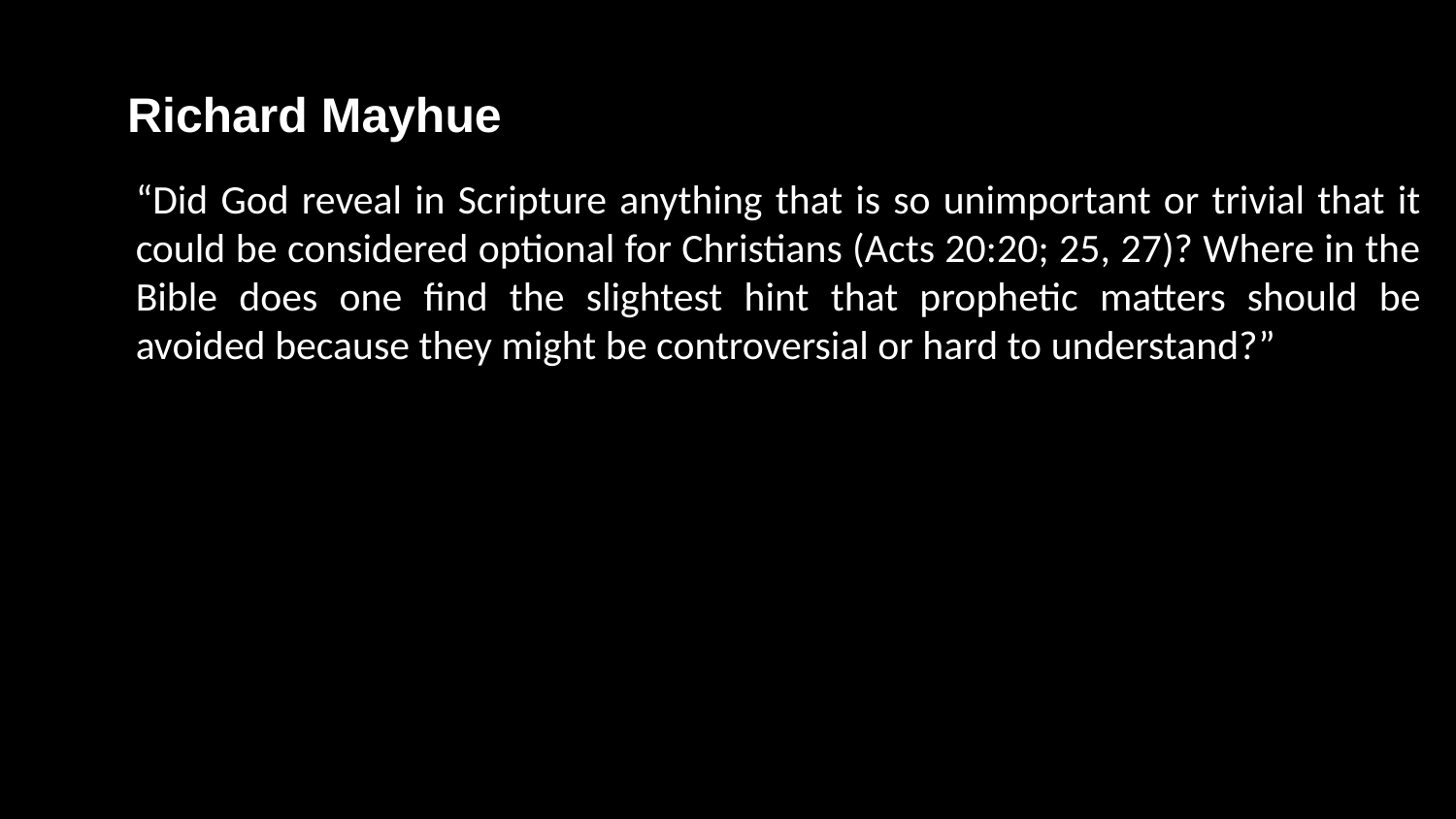

Richard Mayhue

“Did God reveal in Scripture anything that is so unimportant or trivial that it could be considered optional for Christians (Acts 20:20; 25, 27)? Where in the Bible does one find the slightest hint that prophetic matters should be avoided because they might be controversial or hard to understand?”